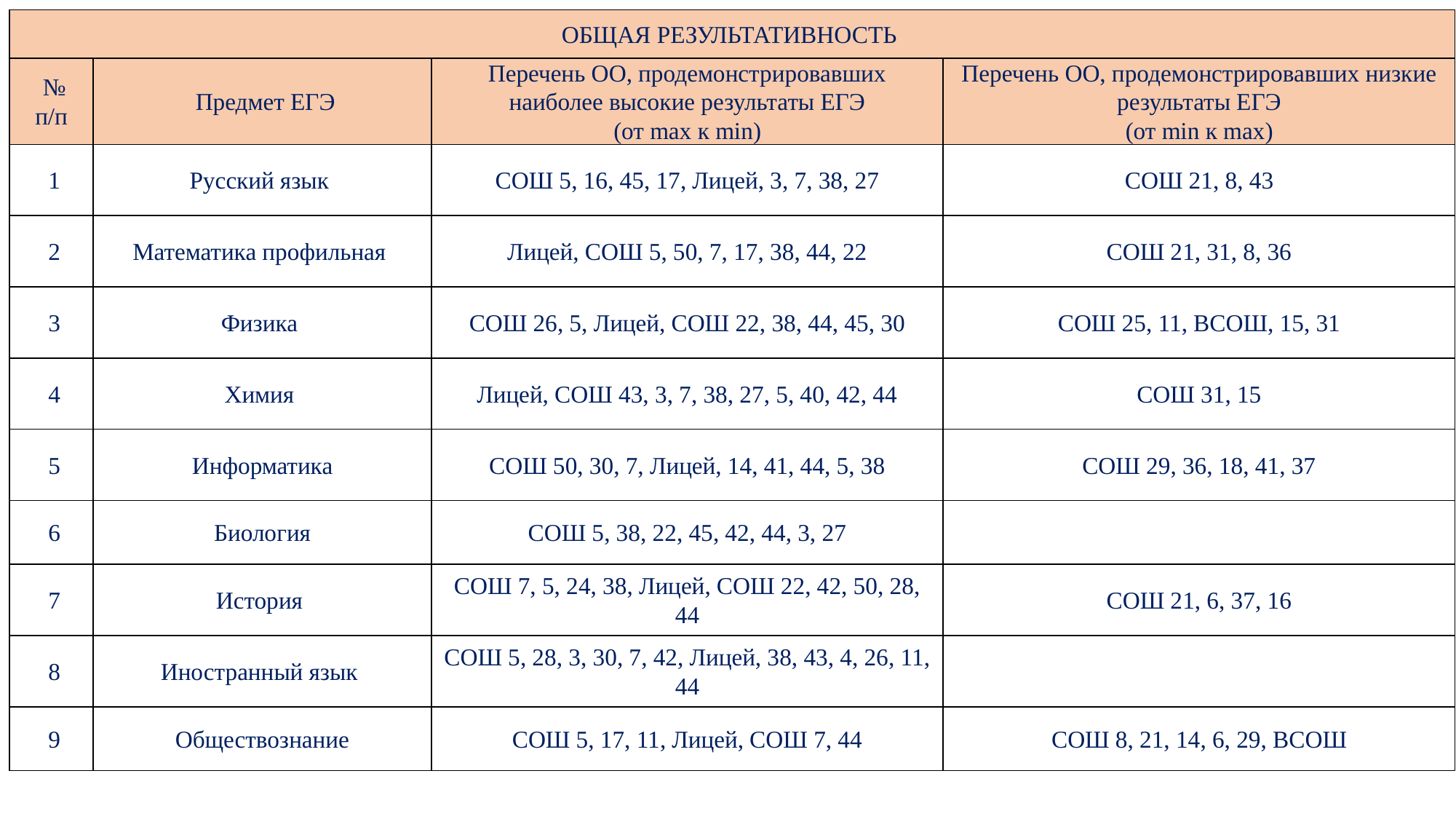

| ОБЩАЯ РЕЗУЛЬТАТИВНОСТЬ |  |  |  |
| --- | --- | --- | --- |
| № п/п | Предмет ЕГЭ | Перечень ОО, продемонстрировавших наиболее высокие результаты ЕГЭ (от max к min) | Перечень ОО, продемонстрировавших низкие результаты ЕГЭ (от min к max) |
| 1 | Русский язык | СОШ 5, 16, 45, 17, Лицей, 3, 7, 38, 27 | СОШ 21, 8, 43 |
| 2 | Математика профильная | Лицей, СОШ 5, 50, 7, 17, 38, 44, 22 | СОШ 21, 31, 8, 36 |
| 3 | Физика | СОШ 26, 5, Лицей, СОШ 22, 38, 44, 45, 30 | СОШ 25, 11, ВСОШ, 15, 31 |
| 4 | Химия | Лицей, СОШ 43, 3, 7, 38, 27, 5, 40, 42, 44 | СОШ 31, 15 |
| 5 | Информатика | СОШ 50, 30, 7, Лицей, 14, 41, 44, 5, 38 | СОШ 29, 36, 18, 41, 37 |
| 6 | Биология | СОШ 5, 38, 22, 45, 42, 44, 3, 27 |  |
| 7 | История | СОШ 7, 5, 24, 38, Лицей, СОШ 22, 42, 50, 28, 44 | СОШ 21, 6, 37, 16 |
| 8 | Иностранный язык | СОШ 5, 28, 3, 30, 7, 42, Лицей, 38, 43, 4, 26, 11, 44 |  |
| 9 | Обществознание | СОШ 5, 17, 11, Лицей, СОШ 7, 44 | СОШ 8, 21, 14, 6, 29, ВСОШ |